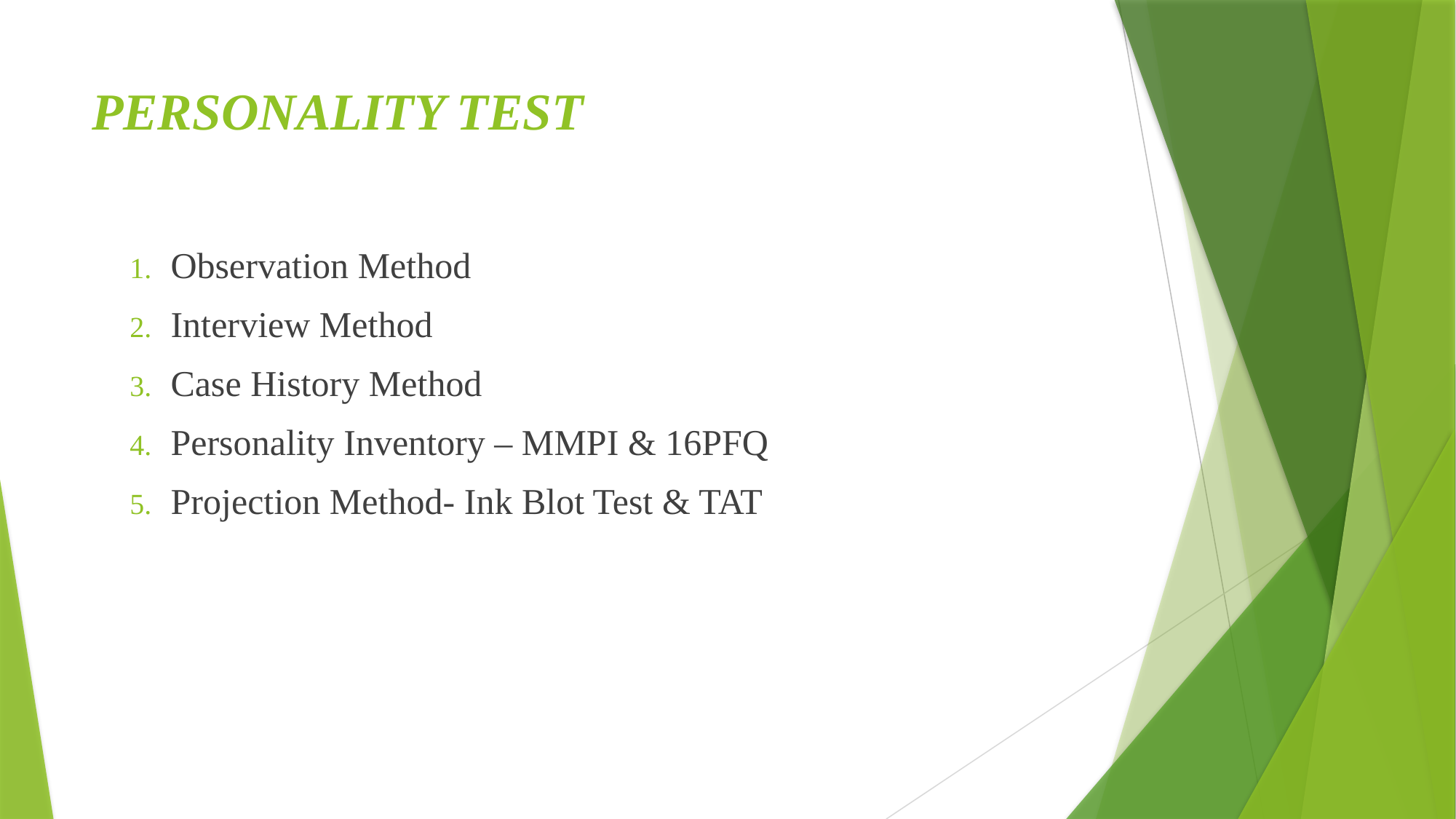

# PERSONALITY TEST
Observation Method
Interview Method
Case History Method
Personality Inventory – MMPI & 16PFQ
Projection Method- Ink Blot Test & TAT